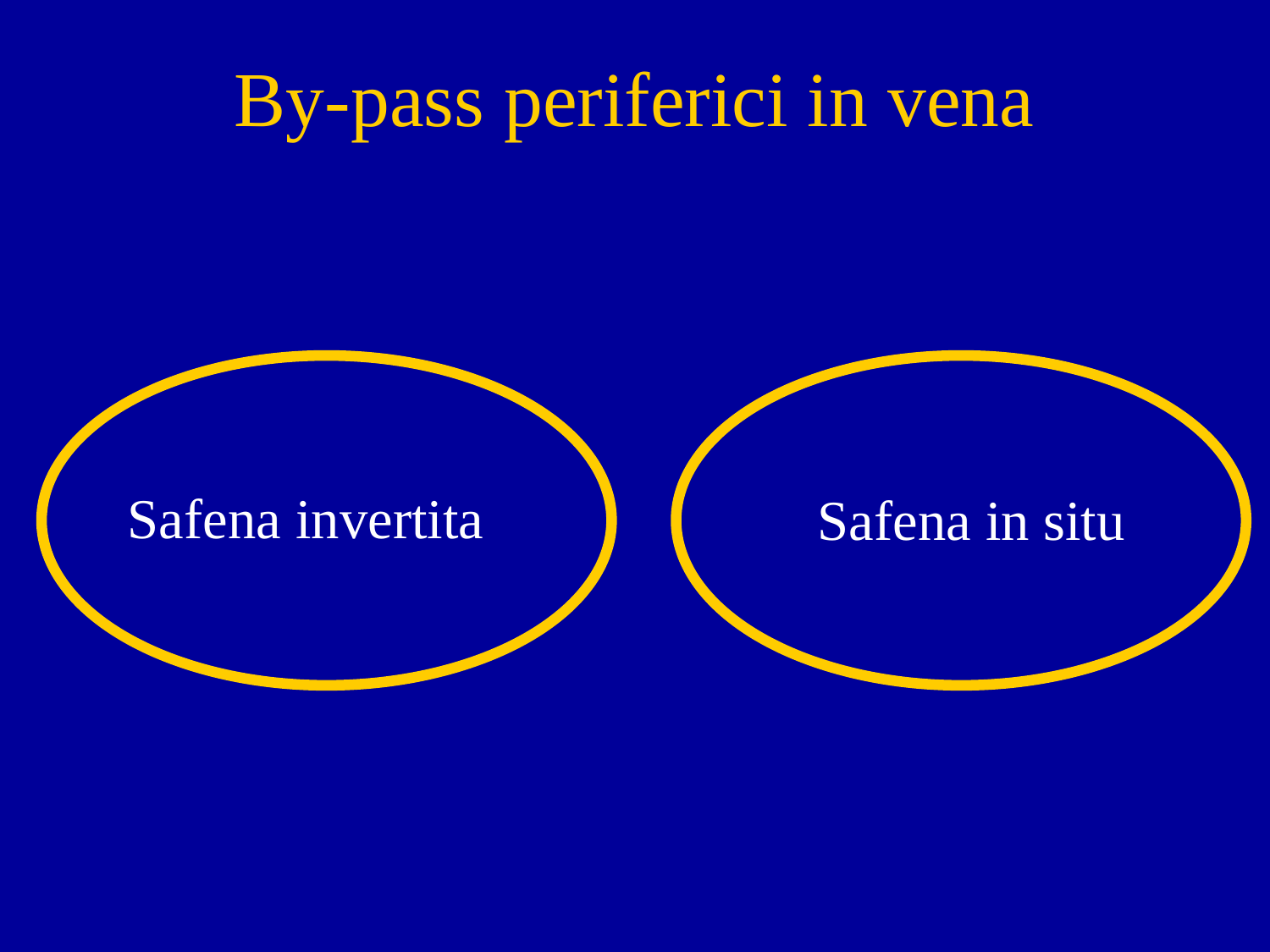

# By-pass periferici in vena

Safena invertita
Safena in situ